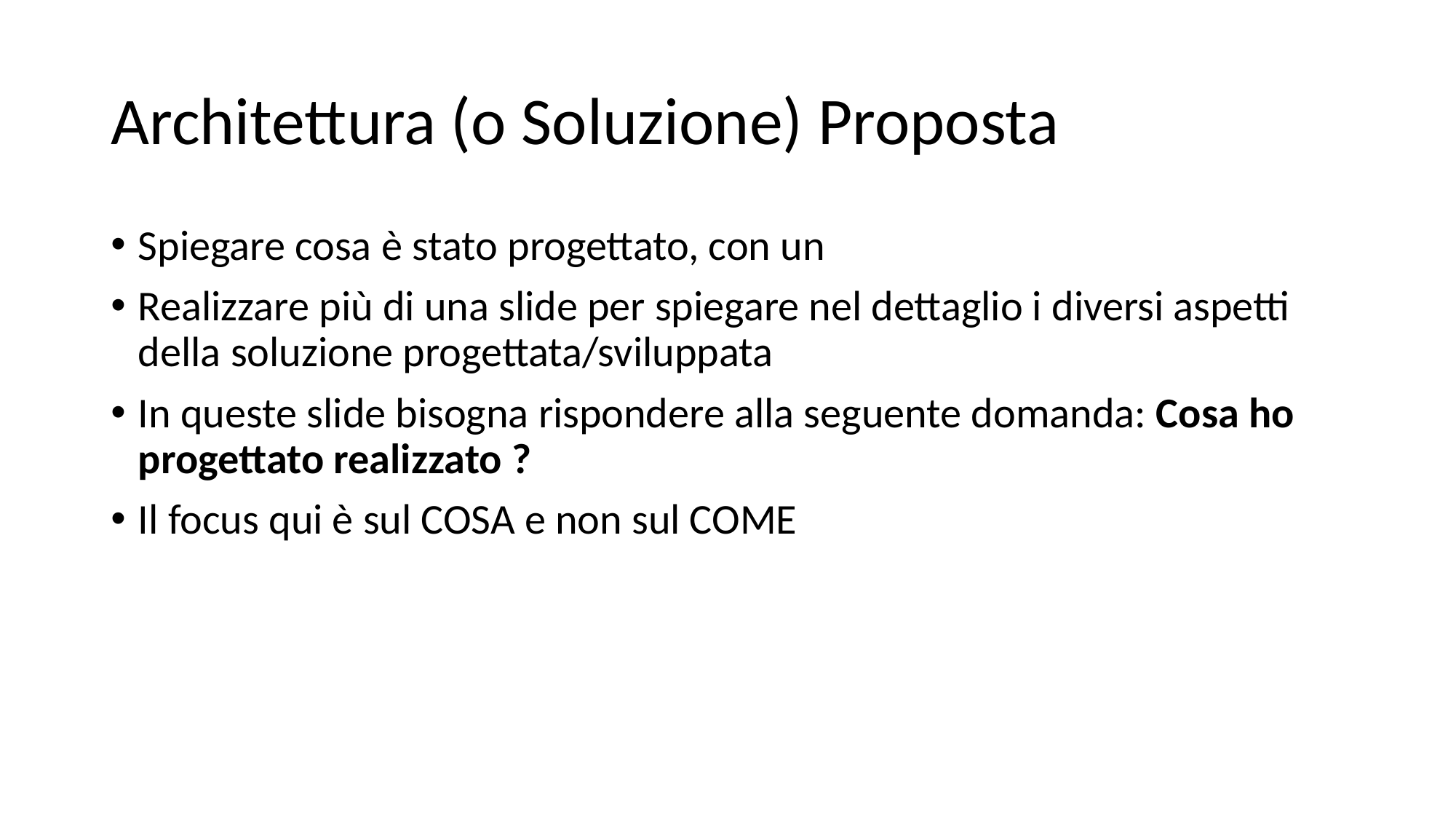

# Architettura (o Soluzione) Proposta
Spiegare cosa è stato progettato, con un
Realizzare più di una slide per spiegare nel dettaglio i diversi aspetti della soluzione progettata/sviluppata
In queste slide bisogna rispondere alla seguente domanda: Cosa ho progettato realizzato ?
Il focus qui è sul COSA e non sul COME